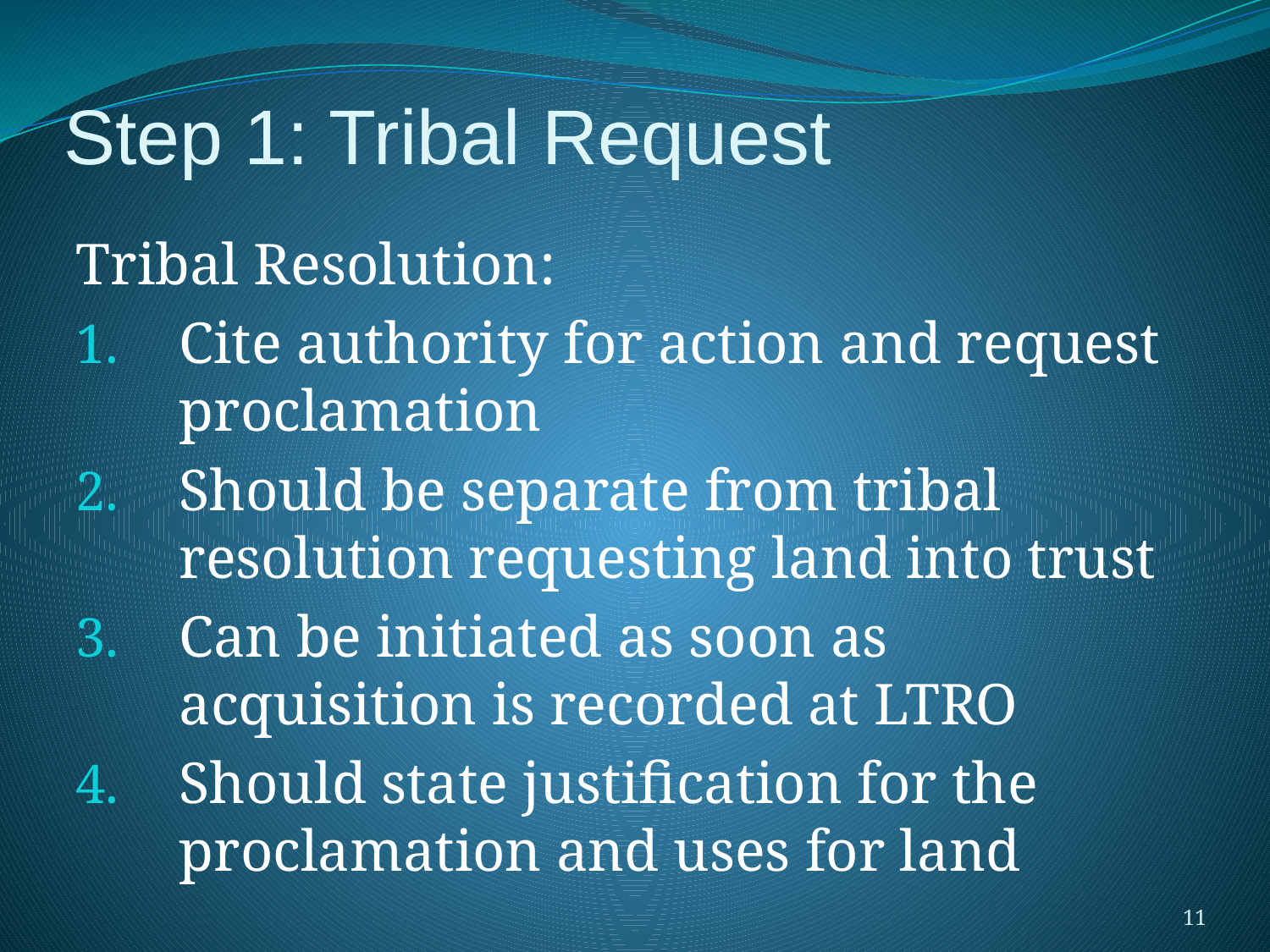

# Step 1: Tribal Request
Tribal Resolution:
Cite authority for action and request proclamation
Should be separate from tribal resolution requesting land into trust
Can be initiated as soon as acquisition is recorded at LTRO
Should state justification for the proclamation and uses for land
11